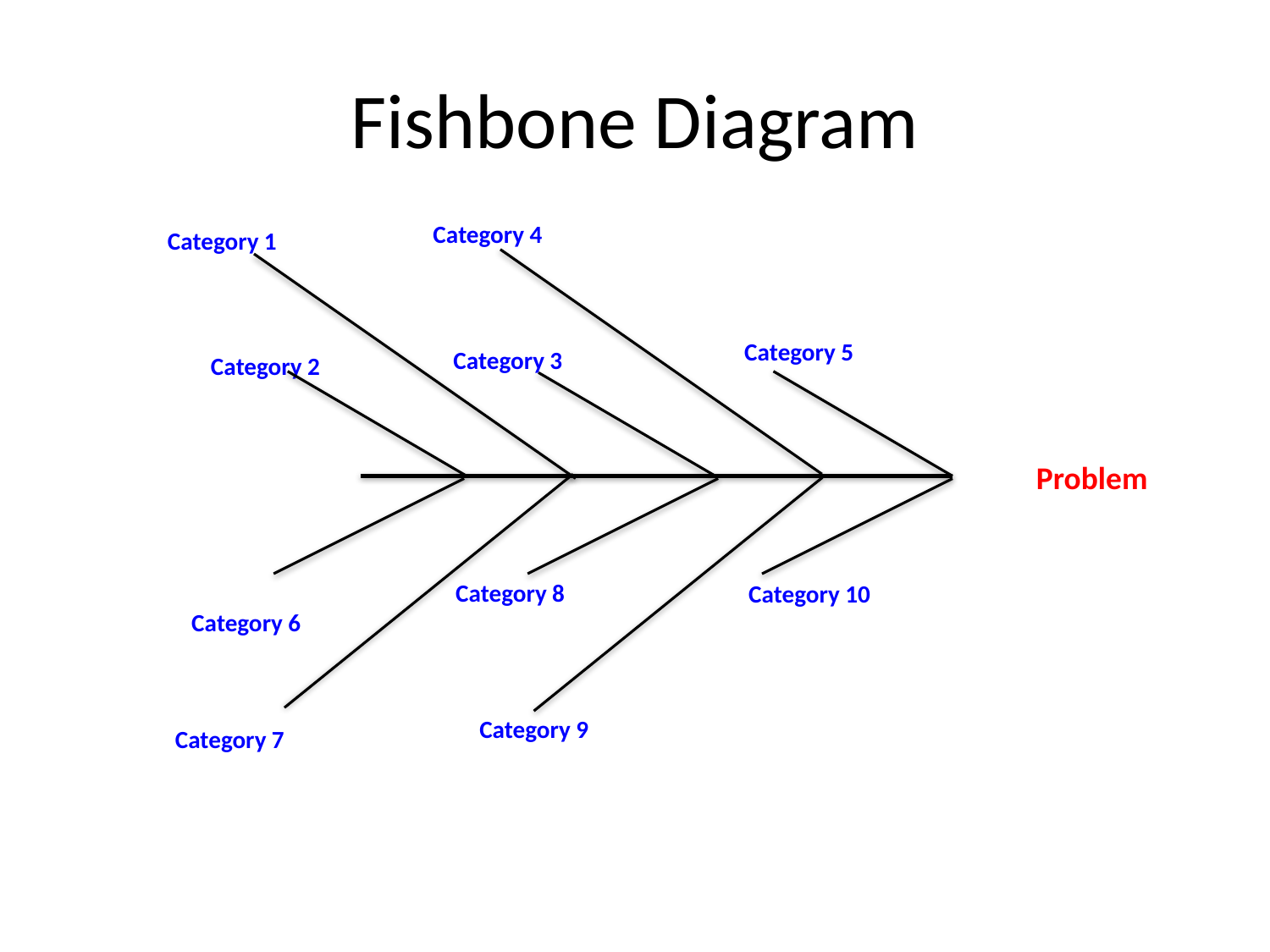

# Fishbone Diagram

Category 4

Category 1

Category 5

Category 3

Category 2

Problem

Category 6
Category 8
Category 10
Category 9
Category 7